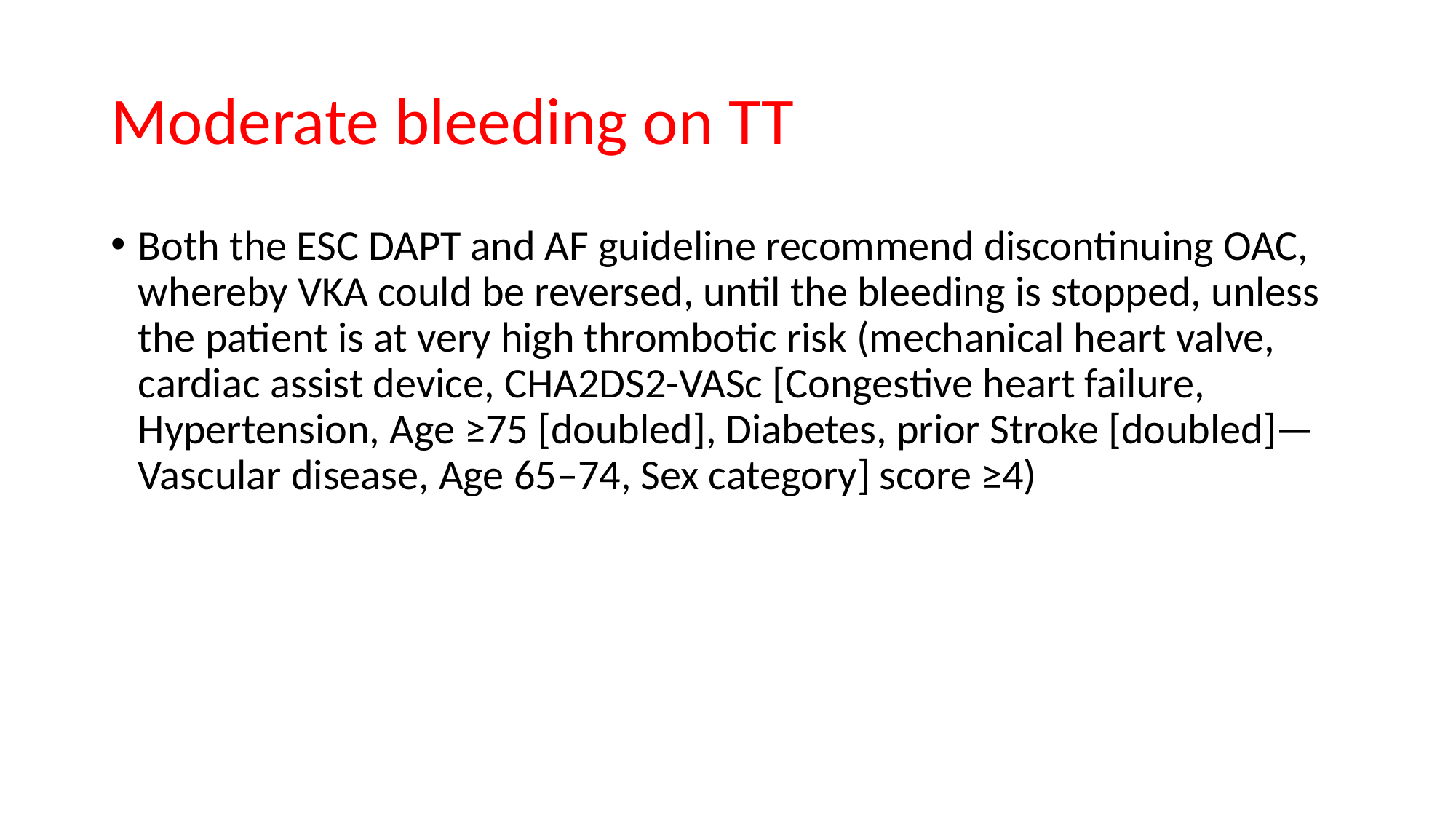

# Moderate bleeding on TT
Both the ESC DAPT and AF guideline recommend discontinuing OAC, whereby VKA could be reversed, until the bleeding is stopped, unless the patient is at very high thrombotic risk (mechanical heart valve, cardiac assist device, CHA2DS2-VASc [Congestive heart failure, Hypertension, Age ≥75 [doubled], Diabetes, prior Stroke [doubled]—Vascular disease, Age 65–74, Sex category] score ≥4)